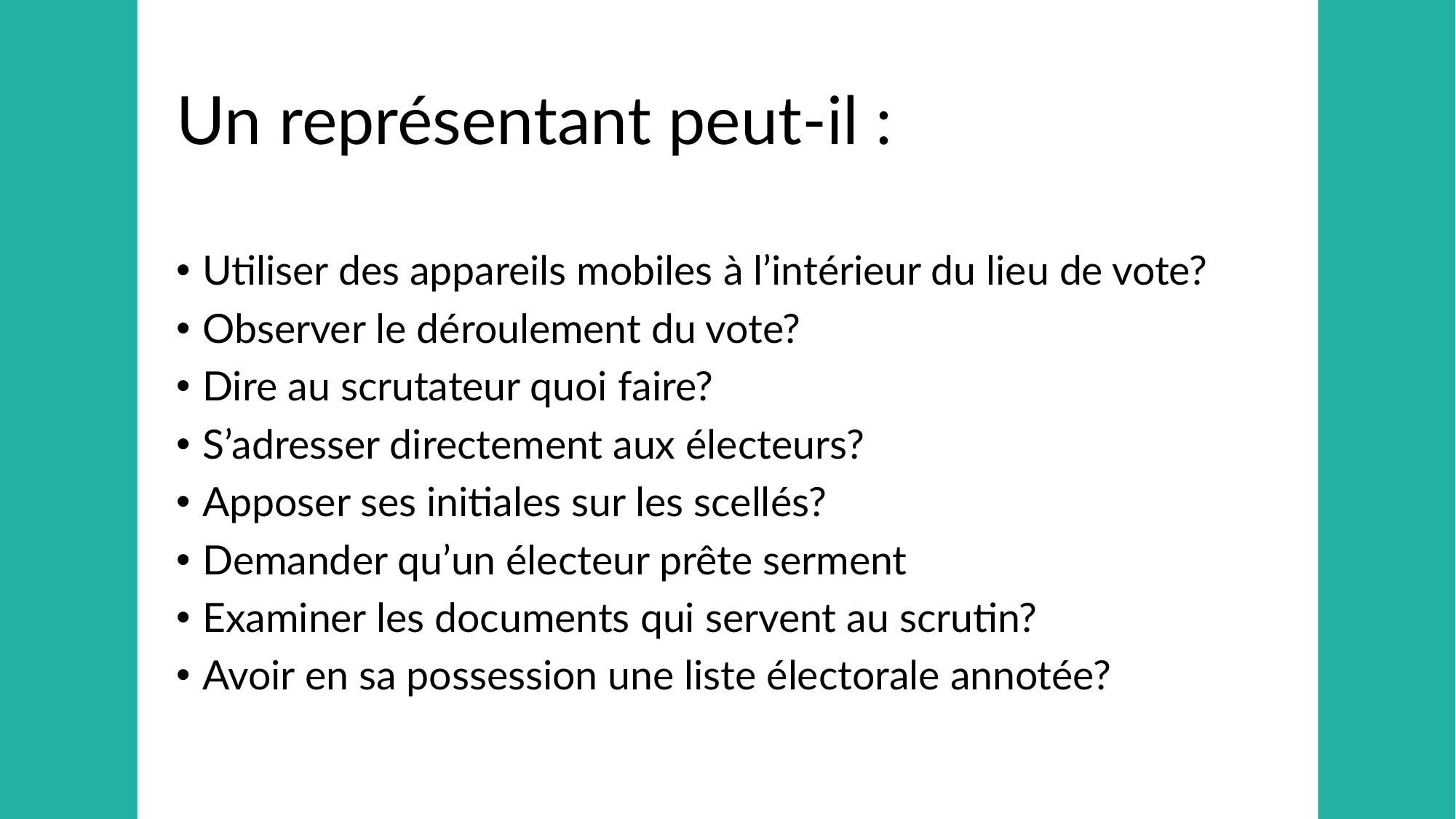

# Un représentant peut-il :
Utiliser des appareils mobiles à l’intérieur du lieu de vote?
Observer le déroulement du vote?
Dire au scrutateur quoi faire?
S’adresser directement aux électeurs?
Apposer ses initiales sur les scellés?
Demander qu’un électeur prête serment
Examiner les documents qui servent au scrutin?
Avoir en sa possession une liste électorale annotée?